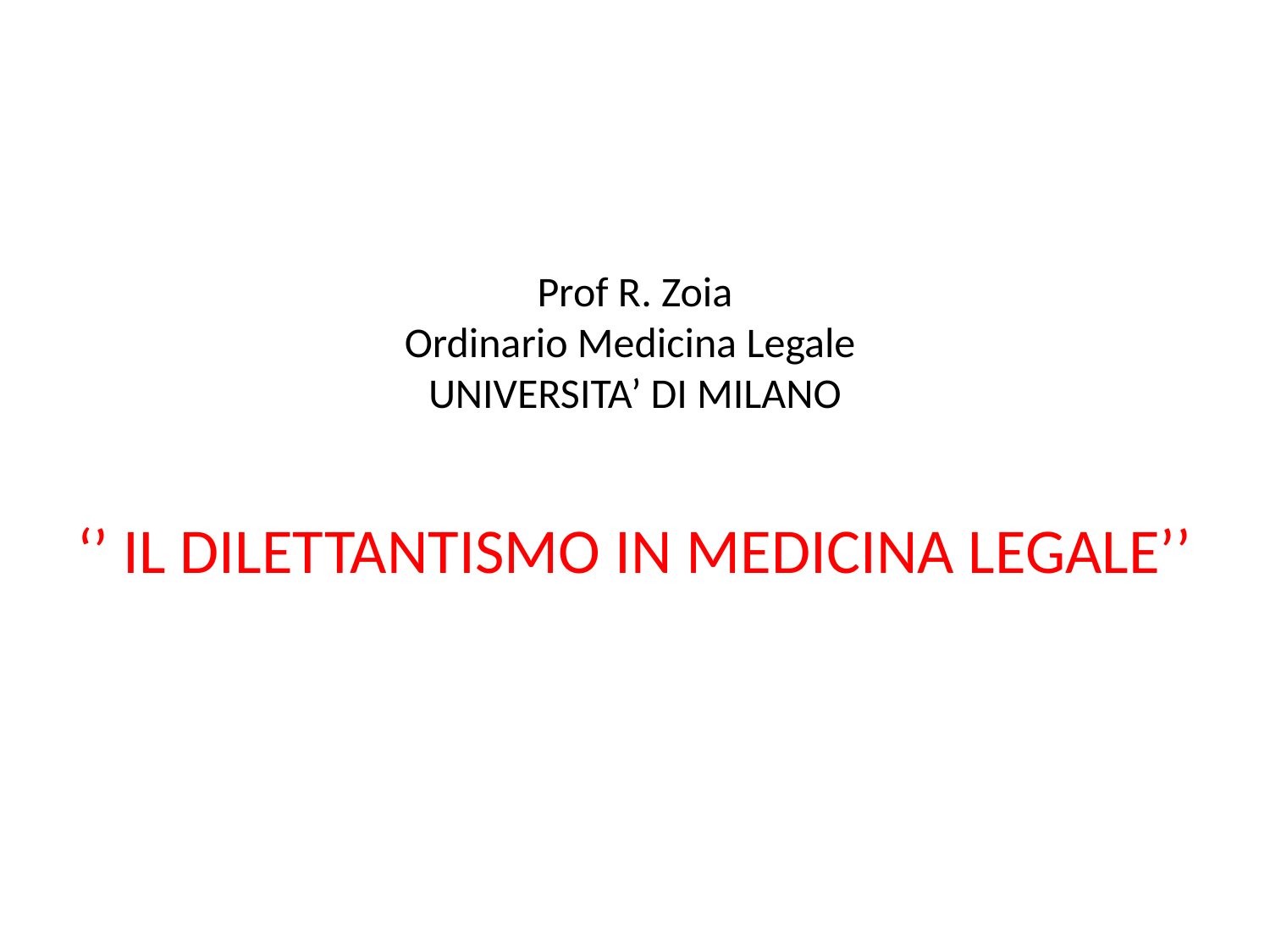

# Prof R. Zoia Ordinario Medicina Legale UNIVERSITA’ DI MILANO ‘’ IL DILETTANTISMO IN MEDICINA LEGALE’’